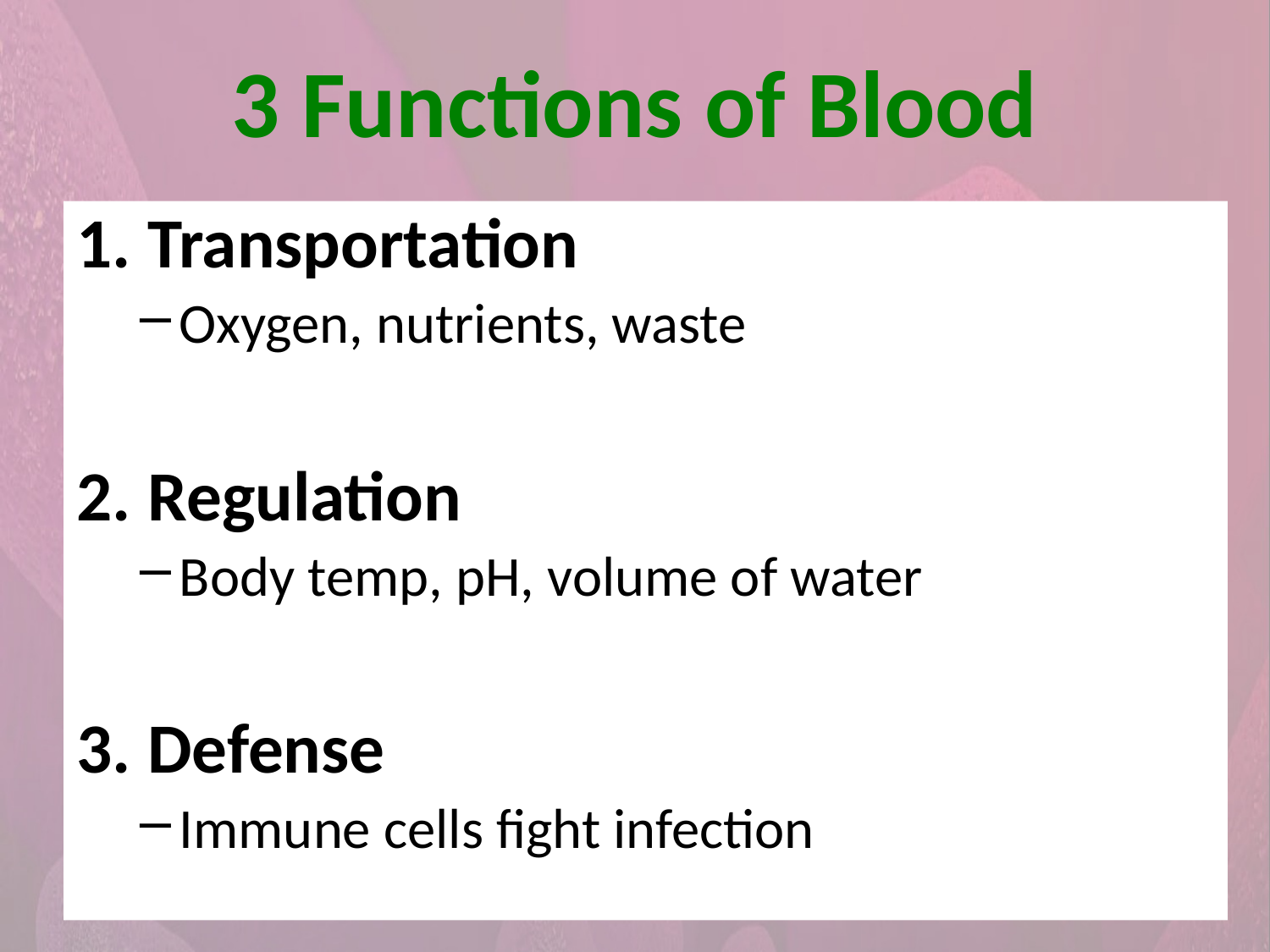

# 3 Functions of Blood
Transportation
Oxygen, nutrients, waste

Regulation
Body temp, pH, volume of water

Defense
Immune cells fight infection